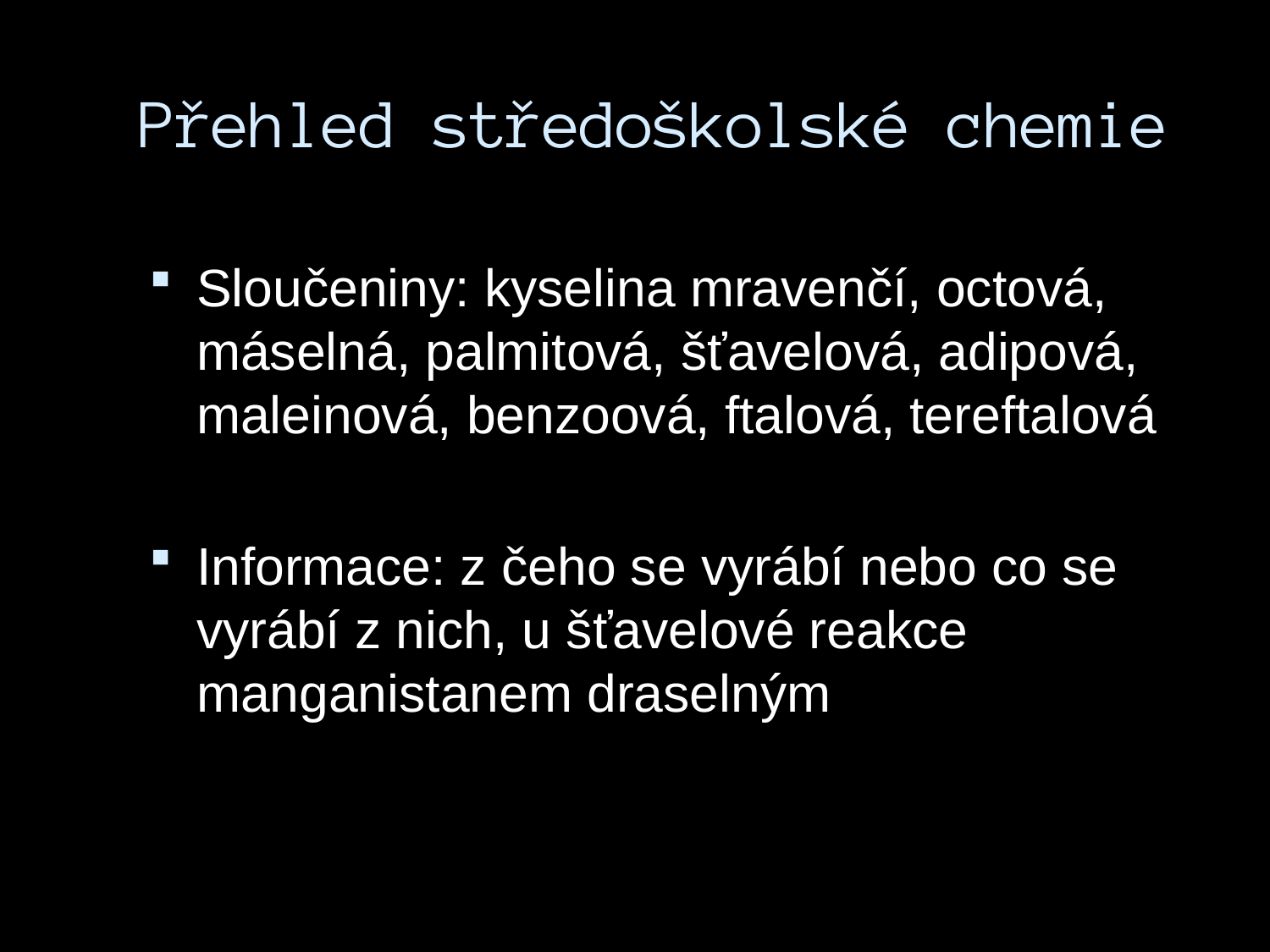

# Přehled středoškolské chemie
Sloučeniny: kyselina mravenčí, octová, máselná, palmitová, šťavelová, adipová, maleinová, benzoová, ftalová, tereftalová

Informace: z čeho se vyrábí nebo co se vyrábí z nich, u šťavelové reakce  manganistanem draselným